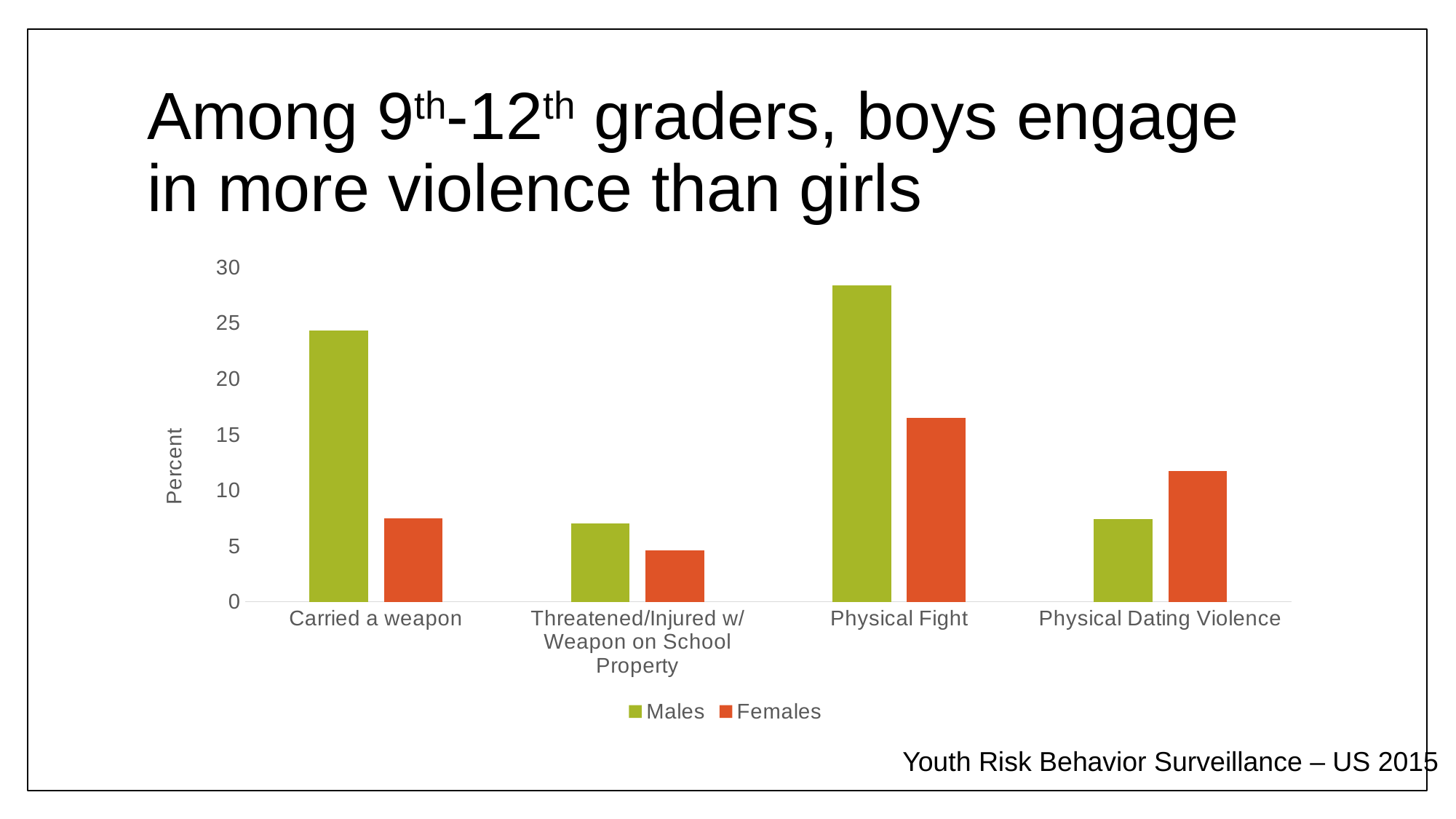

# Among 9th-12th graders, boys engage in more violence than girls

### Chart

| Category | Males | Females |
|---|---|---|
| Carried a weapon | 24.3 | 7.5 |
| Threatened/Injured w/ Weapon on School Property | 7.0 | 4.6 |
| Physical Fight | 28.4 | 16.5 |
| Physical Dating Violence | 7.4 | 11.7 |
Youth Risk Behavior Surveillance – US 2015